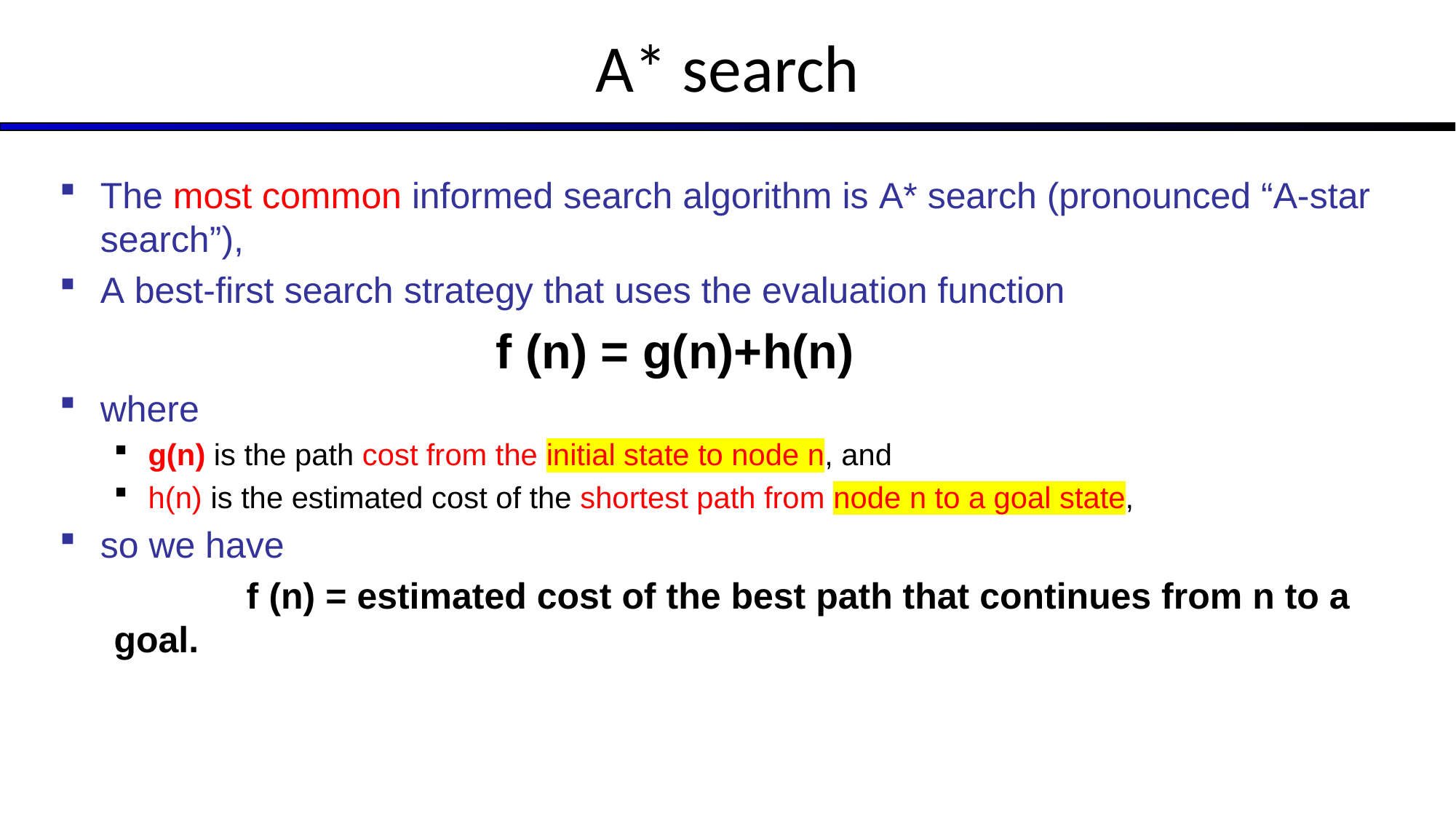

# A* search
The most common informed search algorithm is A* search (pronounced “A-star search”),
A best-first search strategy that uses the evaluation function
                                                  f (n) = g(n)+h(n)
where
g(n) is the path cost from the initial state to node n, and
h(n) is the estimated cost of the shortest path from node n to a goal state,
so we have
             f (n) = estimated cost of the best path that continues from n to a goal.